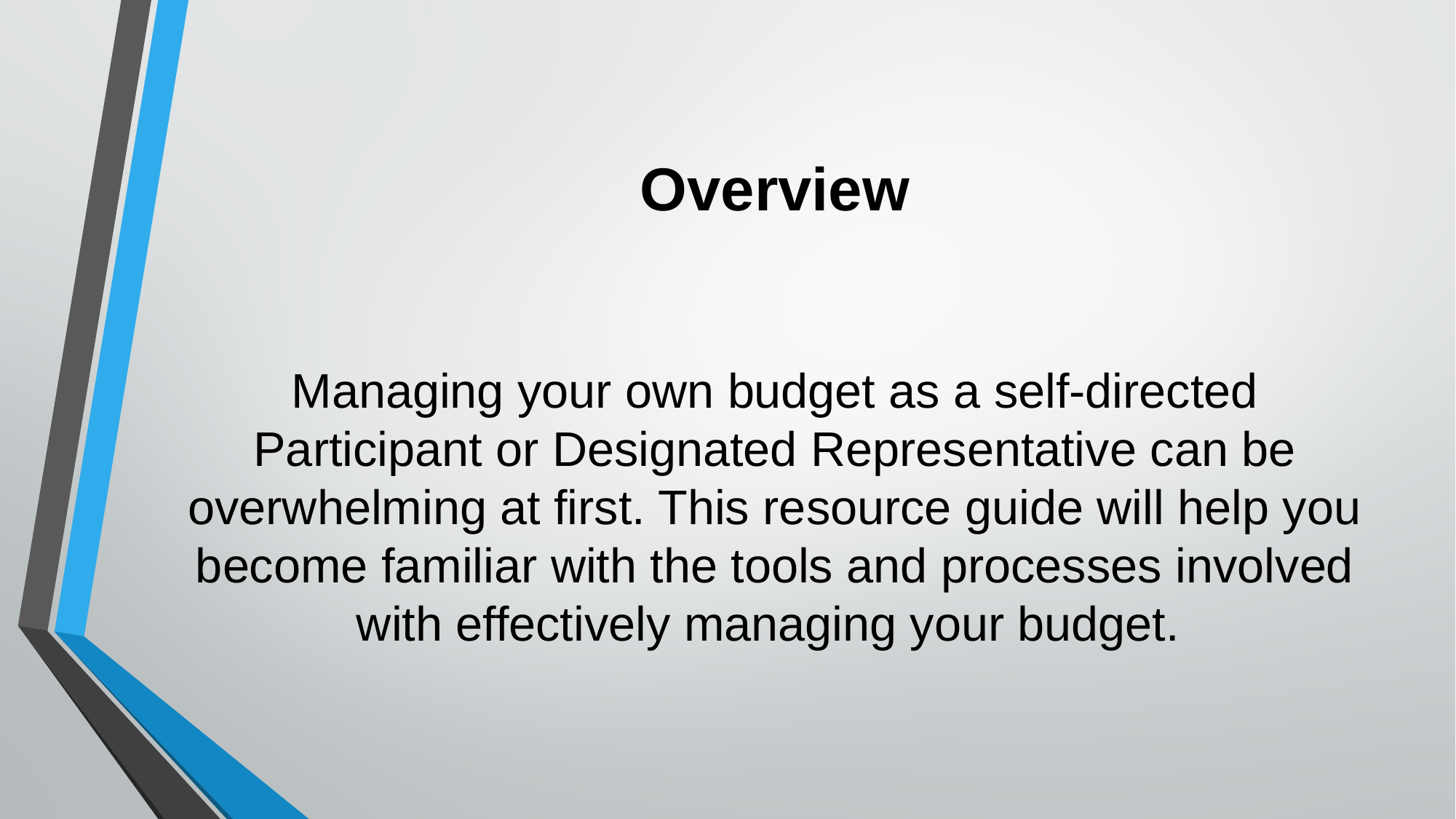

# Overview
Managing your own budget as a self-directed Participant or Designated Representative can be overwhelming at first. This resource guide will help you become familiar with the tools and processes involved with effectively managing your budget.